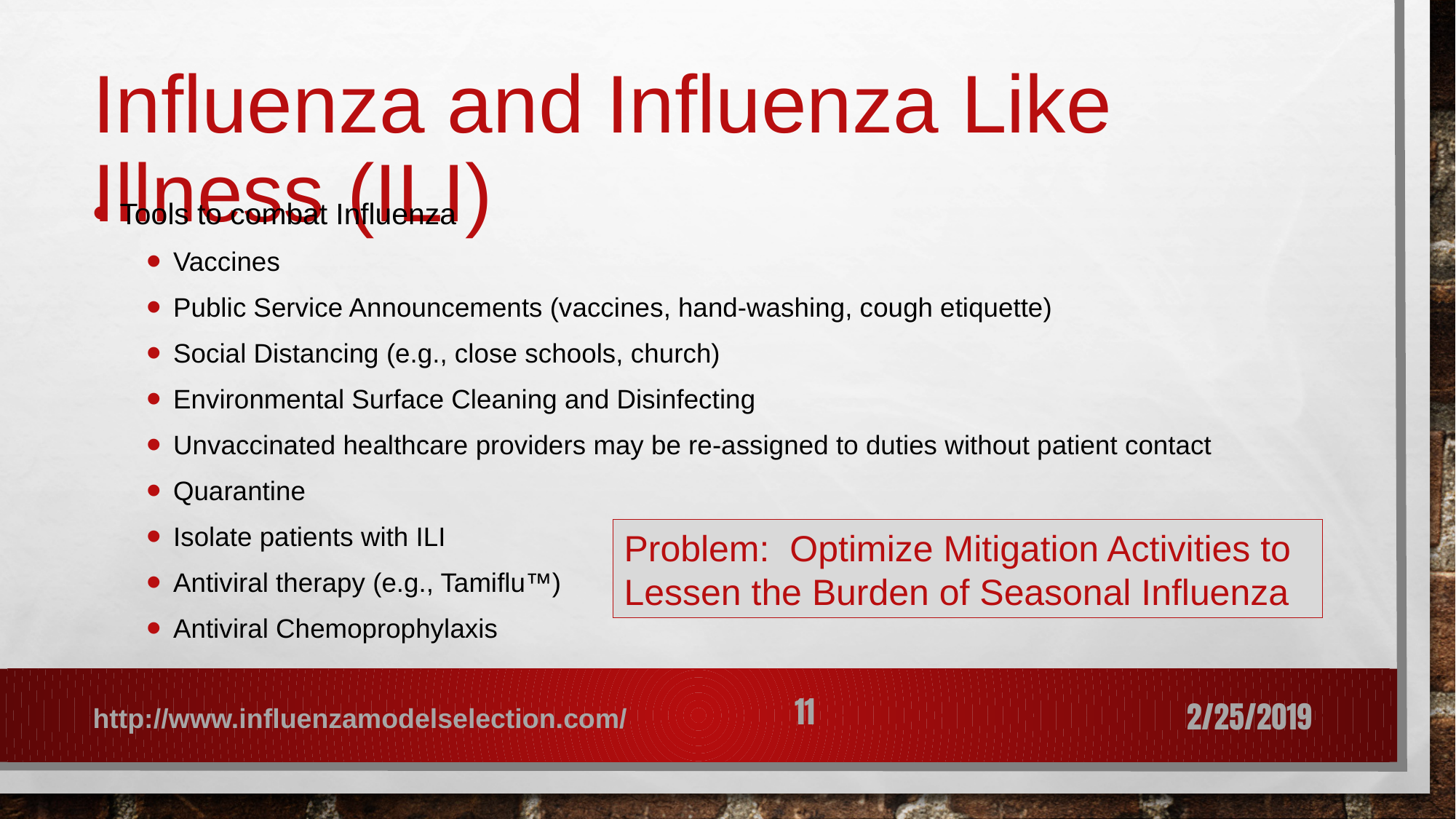

# Influenza and Influenza Like Illness (ILI)
Tools to combat Influenza
Vaccines
Public Service Announcements (vaccines, hand-washing, cough etiquette)
Social Distancing (e.g., close schools, church)
Environmental Surface Cleaning and Disinfecting
Unvaccinated healthcare providers may be re-assigned to duties without patient contact
Quarantine
Isolate patients with ILI
Antiviral therapy (e.g., Tamiflu™)
Antiviral Chemoprophylaxis
Problem:  Optimize Mitigation Activities to Lessen the Burden of Seasonal Influenza
http://www.influenzamodelselection.com/
11
2/25/2019